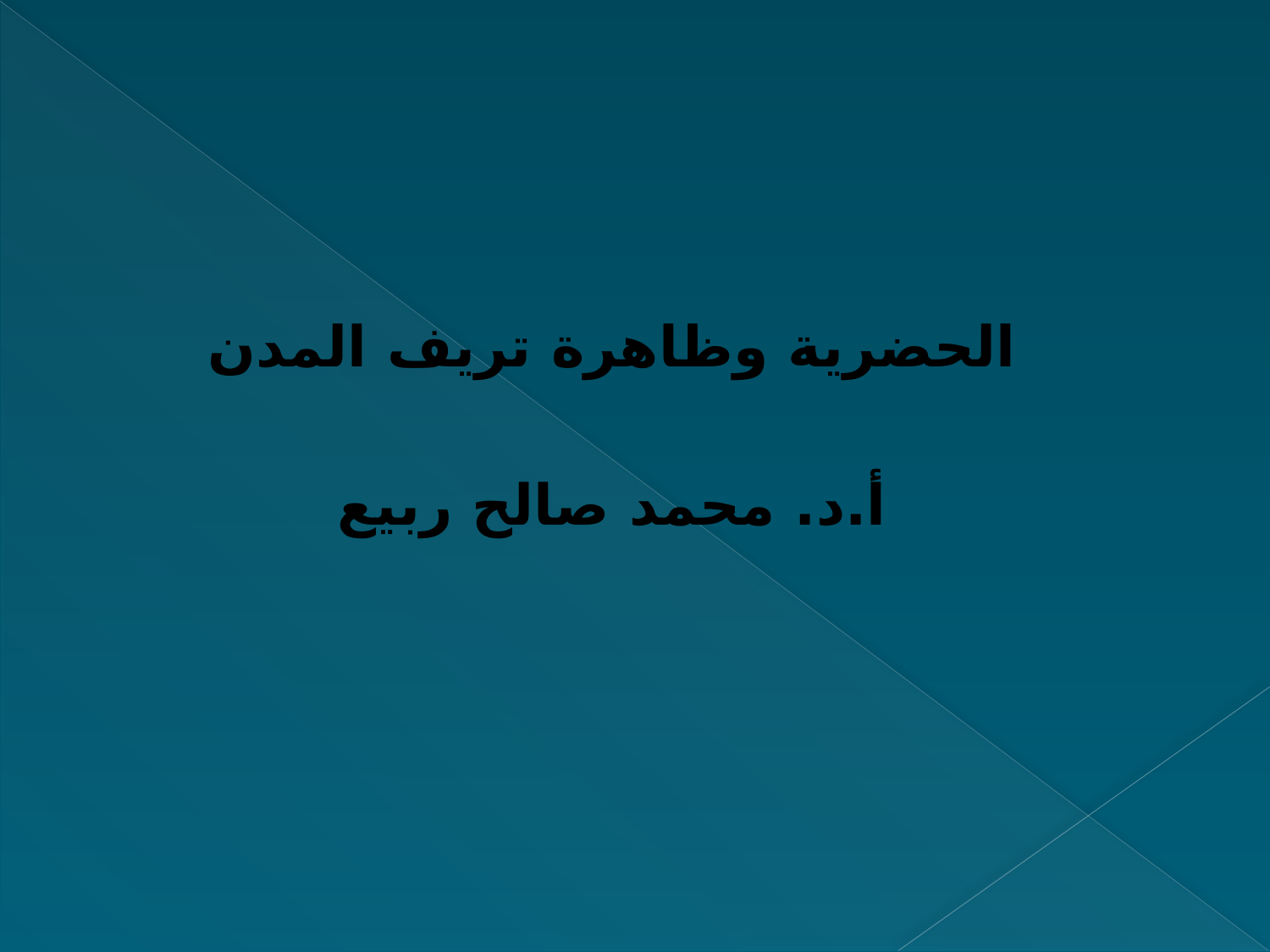

الحضرية وظاهرة تريف المدن

أ.د. محمد صالح ربيع